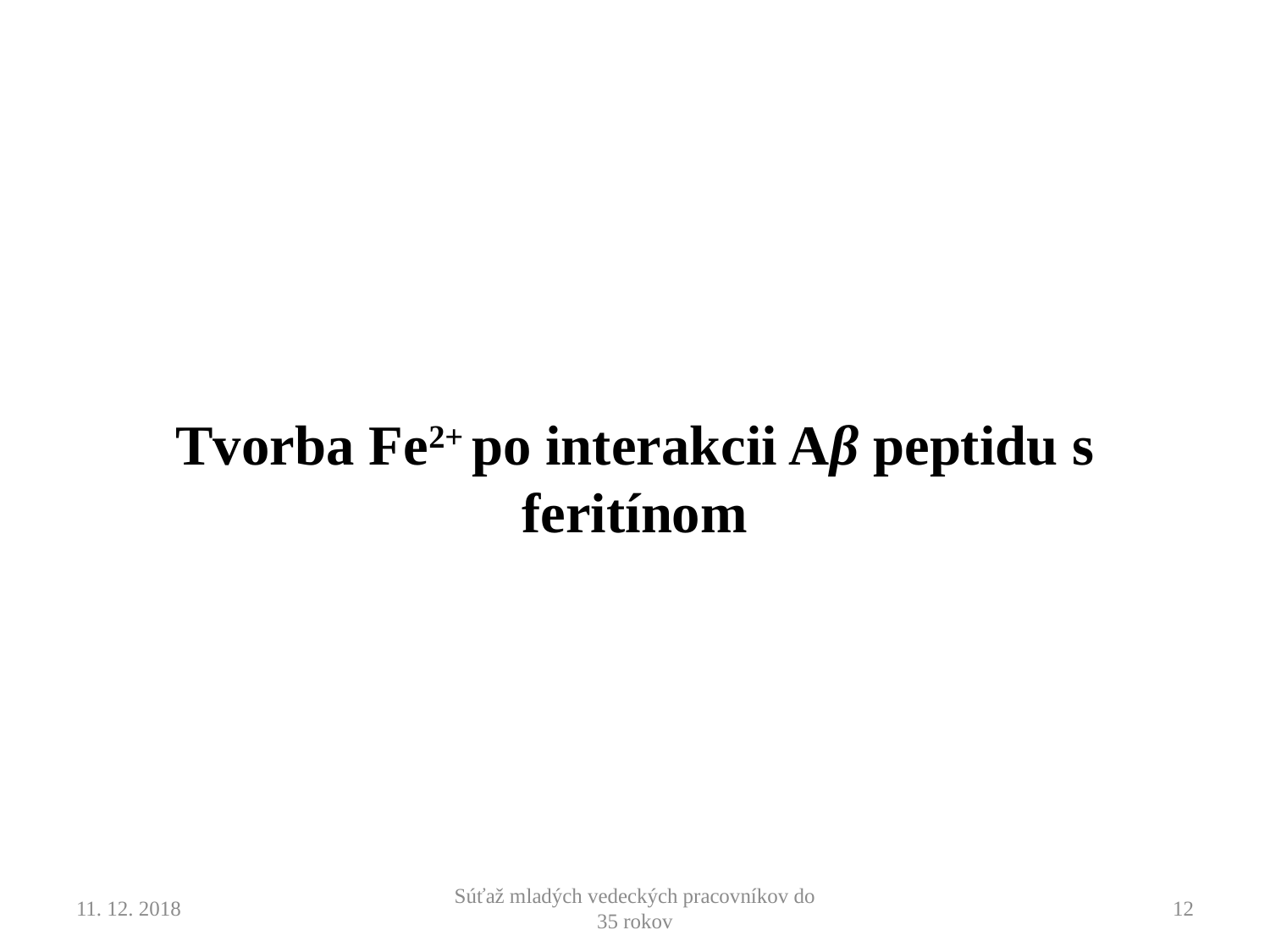

# Tvorba Fe2+ po interakcii Aβ peptidu s feritínom
11. 12. 2018
Súťaž mladých vedeckých pracovníkov do 35 rokov
12